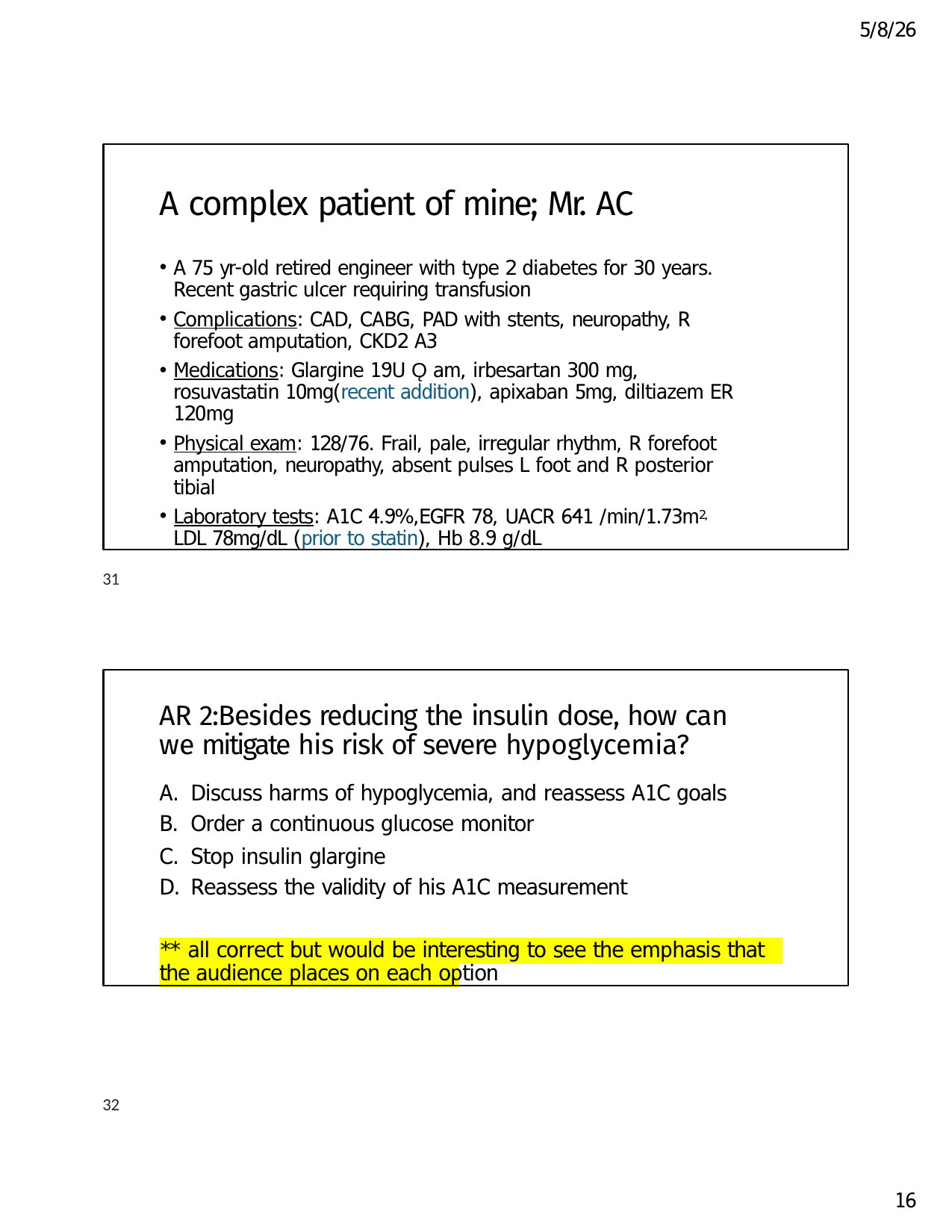

5/8/26
A complex patient of mine; Mr. AC
A 75 yr-old retired engineer with type 2 diabetes for 30 years. Recent gastric ulcer requiring transfusion
Complications: CAD, CABG, PAD with stents, neuropathy, R forefoot amputation, CKD2 A3
Medications: Glargine 19U Ǫ am, irbesartan 300 mg, rosuvastatin 10mg(recent addition), apixaban 5mg, diltiazem ER 120mg
Physical exam: 128/76. Frail, pale, irregular rhythm, R forefoot amputation, neuropathy, absent pulses L foot and R posterior tibial
Laboratory tests: A1C 4.9%,EGFR 78, UACR 641 /min/1.73m2, LDL 78mg/dL (prior to statin), Hb 8.9 g/dL
31
AR 2:Besides reducing the insulin dose, how can we mitigate his risk of severe hypoglycemia?
Discuss harms of hypoglycemia, and reassess A1C goals
Order a continuous glucose monitor
Stop insulin glargine
Reassess the validity of his A1C measurement

** all correct but would be interesting to see the emphasis that the audience places on each option

32
16